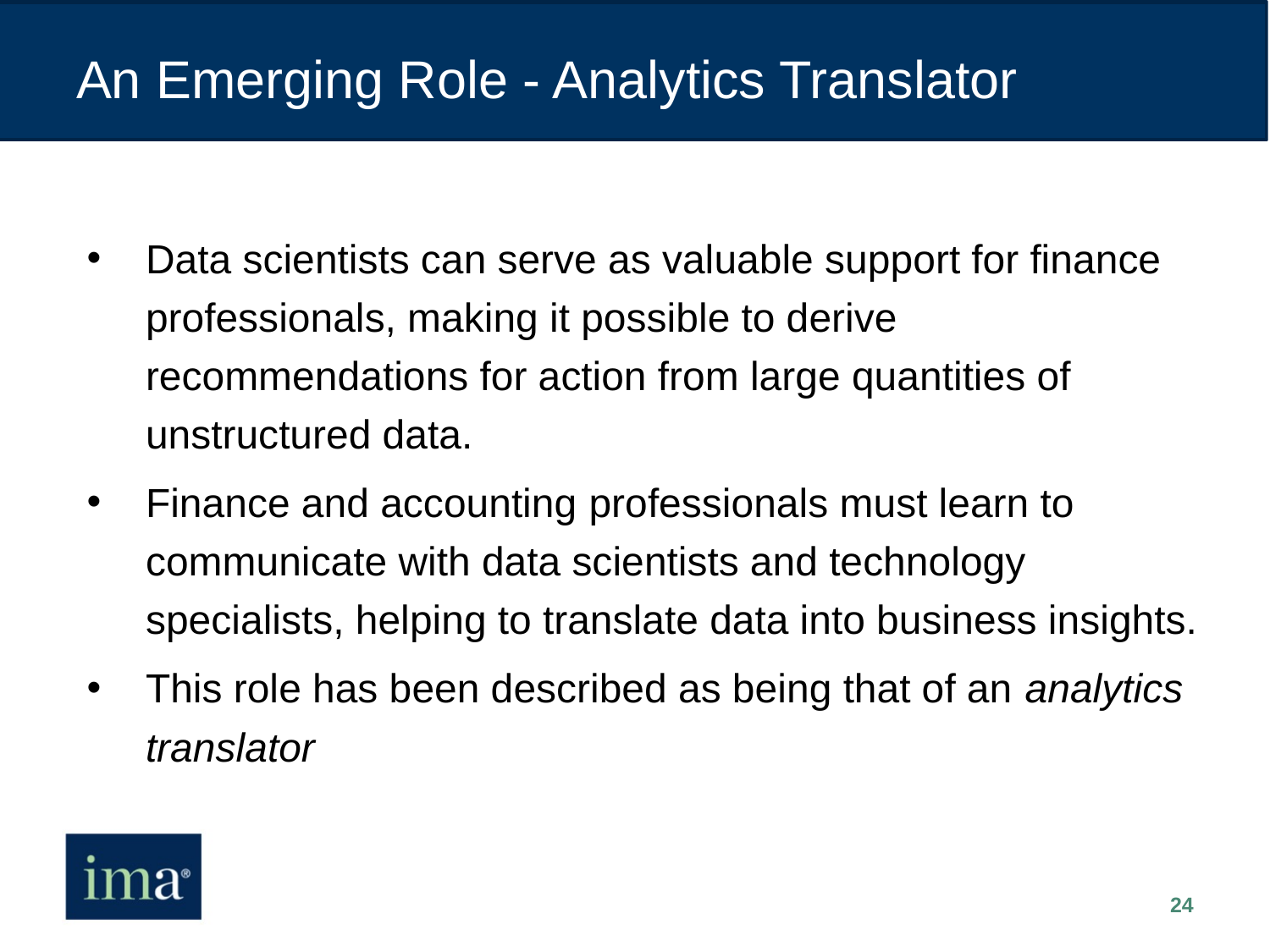

# An Emerging Role - Analytics Translator
Data scientists can serve as valuable support for finance professionals, making it possible to derive recommendations for action from large quantities of unstructured data.
Finance and accounting professionals must learn to communicate with data scientists and technology specialists, helping to translate data into business insights.
This role has been described as being that of an analytics translator
24